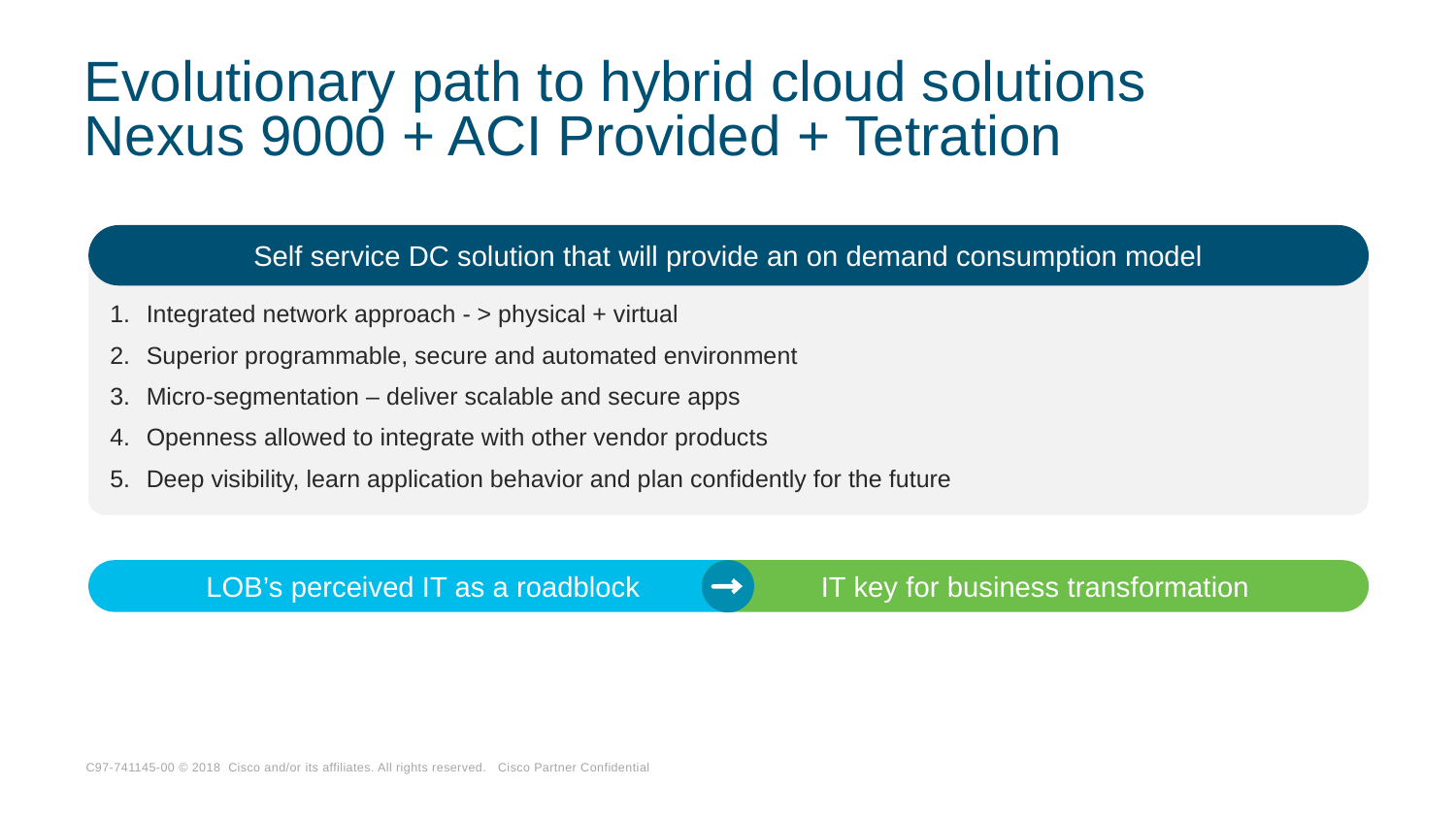

# Evolutionary path to hybrid cloud solutions Nexus 9000 + ACI Provided + Tetration
Self service DC solution that will provide an on demand consumption model

Integrated network approach - > physical + virtual
Superior programmable, secure and automated environment
Micro-segmentation – deliver scalable and secure apps
Openness allowed to integrate with other vendor products
Deep visibility, learn application behavior and plan confidently for the future
LOB’s perceived IT as a roadblock
IT key for business transformation